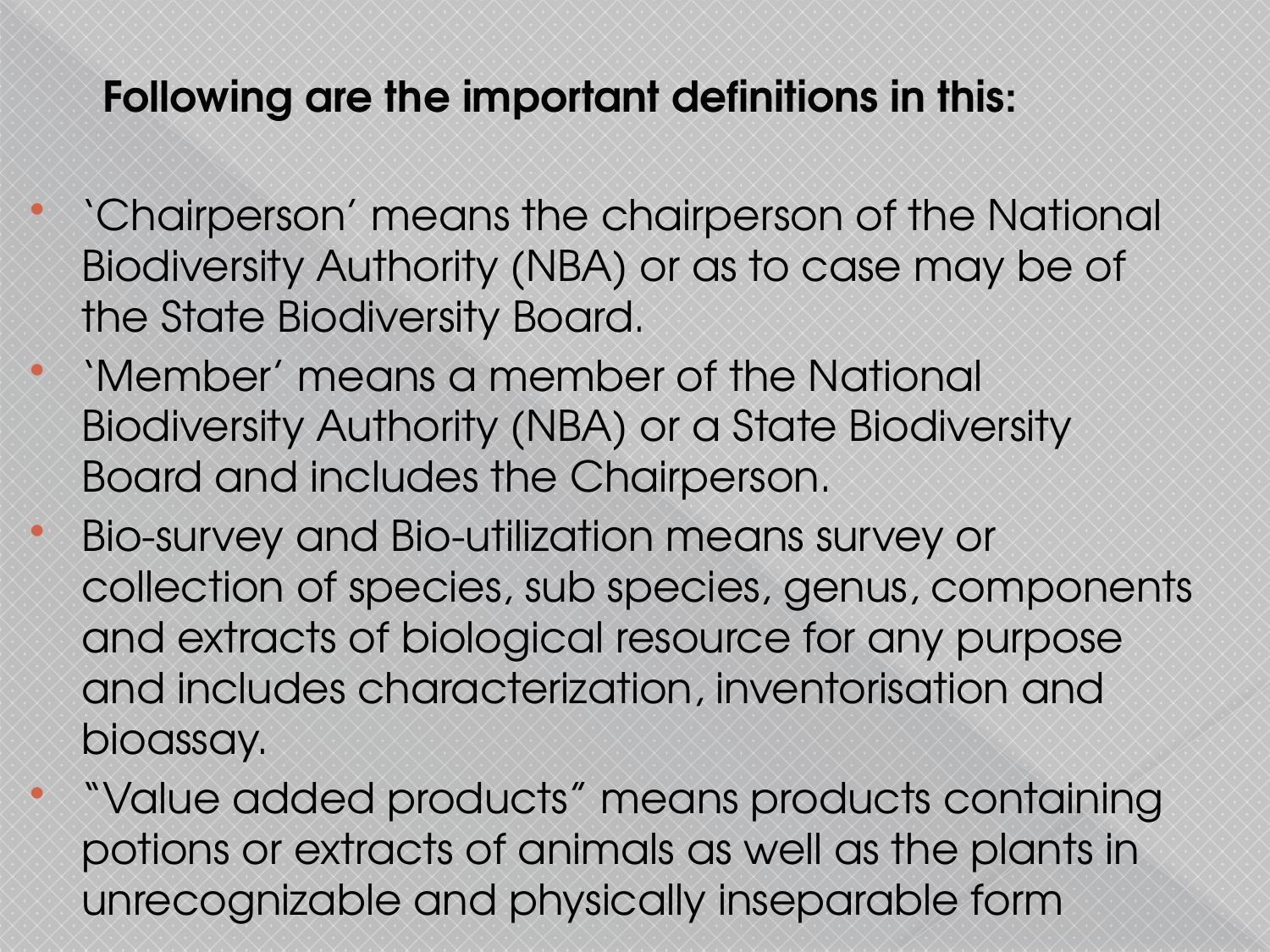

Following are the important definitions in this:

‘Chairperson’ means the chairperson of the National Biodiversity Authority (NBA) or as to case may be of the State Biodiversity Board.
‘Member’ means a member of the National Biodiversity Authority (NBA) or a State Biodiversity Board and includes the Chairperson.
Bio-survey and Bio-utilization means survey or collection of species, sub species, genus, components and extracts of biological resource for any purpose and includes characterization, inventorisation and bioassay.
“Value added products” means products containing potions or extracts of animals as well as the plants in unrecognizable and physically inseparable form